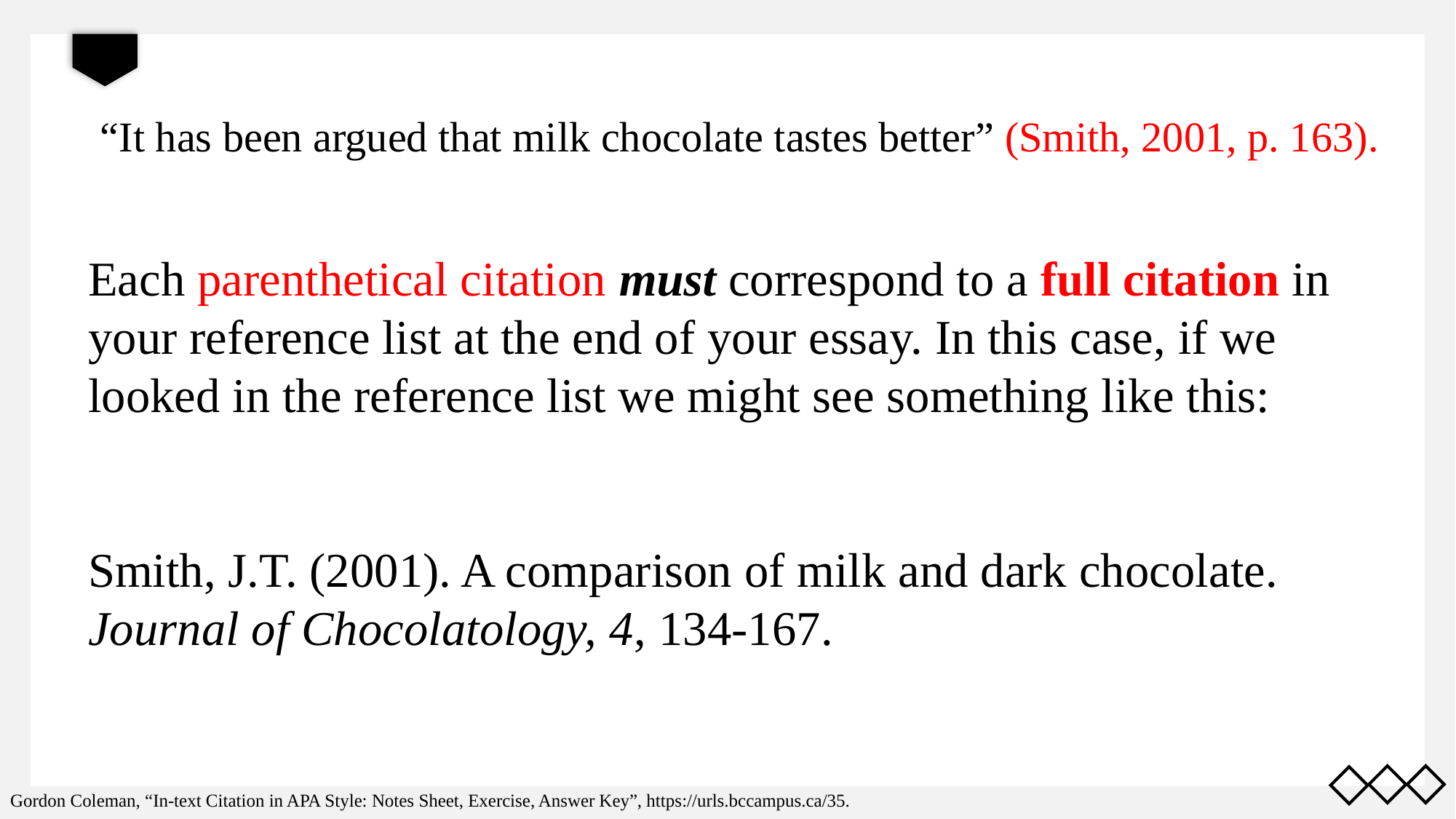

“It has been argued that milk chocolate tastes better” (Smith, 2001, p. 163).
Each parenthetical citation must correspond to a full citation in your reference list at the end of your essay. In this case, if we looked in the reference list we might see something like this:

Smith, J.T. (2001). A comparison of milk and dark chocolate. Journal of Chocolatology, 4, 134-167.
Gordon Coleman, “In-text Citation in APA Style: Notes Sheet, Exercise, Answer Key”, https://urls.bccampus.ca/35.